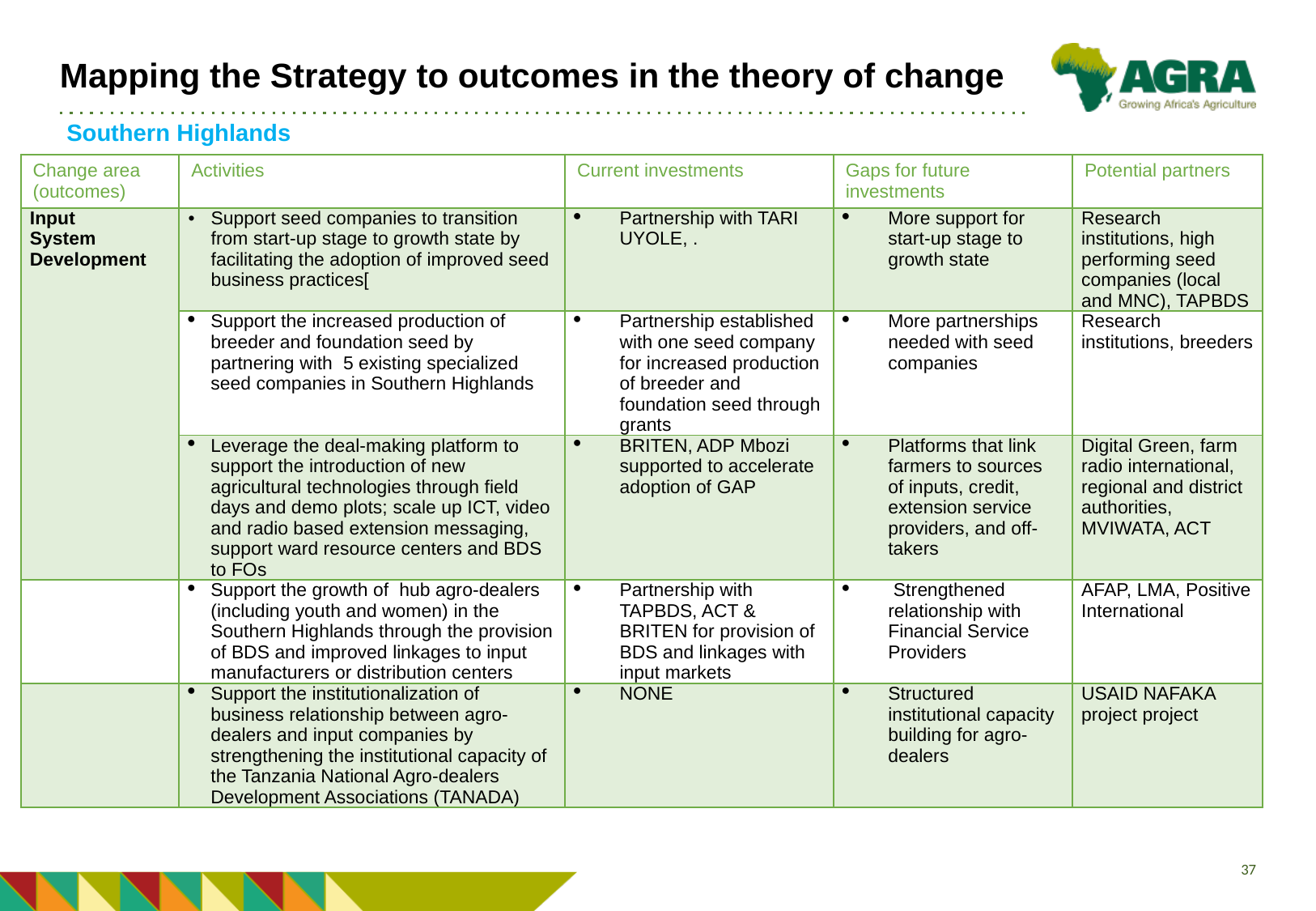

# Mapping the Strategy to outcomes in the theory of change
Southern Highlands
| Change area (outcomes) | Activities | Current investments | Gaps for future investments | Potential partners |
| --- | --- | --- | --- | --- |
| Input System Development | Support seed companies to transition from start-up stage to growth state by facilitating the adoption of improved seed business practices[ | Partnership with TARI UYOLE, . | More support for start-up stage to growth state | Research institutions, high performing seed companies (local and MNC), TAPBDS |
|  | Support the increased production of breeder and foundation seed by partnering with 5 existing specialized seed companies in Southern Highlands | Partnership established with one seed company for increased production of breeder and foundation seed through grants | More partnerships needed with seed companies | Research institutions, breeders |
|  | Leverage the deal-making platform to support the introduction of new agricultural technologies through field days and demo plots; scale up ICT, video and radio based extension messaging, support ward resource centers and BDS to FOs | BRITEN, ADP Mbozi supported to accelerate adoption of GAP | Platforms that link farmers to sources of inputs, credit, extension service providers, and off-takers | Digital Green, farm radio international, regional and district authorities, MVIWATA, ACT |
|  | Support the growth of hub agro-dealers (including youth and women) in the Southern Highlands through the provision of BDS and improved linkages to input manufacturers or distribution centers | Partnership with TAPBDS, ACT & BRITEN for provision of BDS and linkages with input markets | Strengthened relationship with Financial Service Providers | AFAP, LMA, Positive International |
|  | Support the institutionalization of business relationship between agro-dealers and input companies by strengthening the institutional capacity of the Tanzania National Agro-dealers Development Associations (TANADA) | NONE | Structured institutional capacity building for agro-dealers | USAID NAFAKA project project |